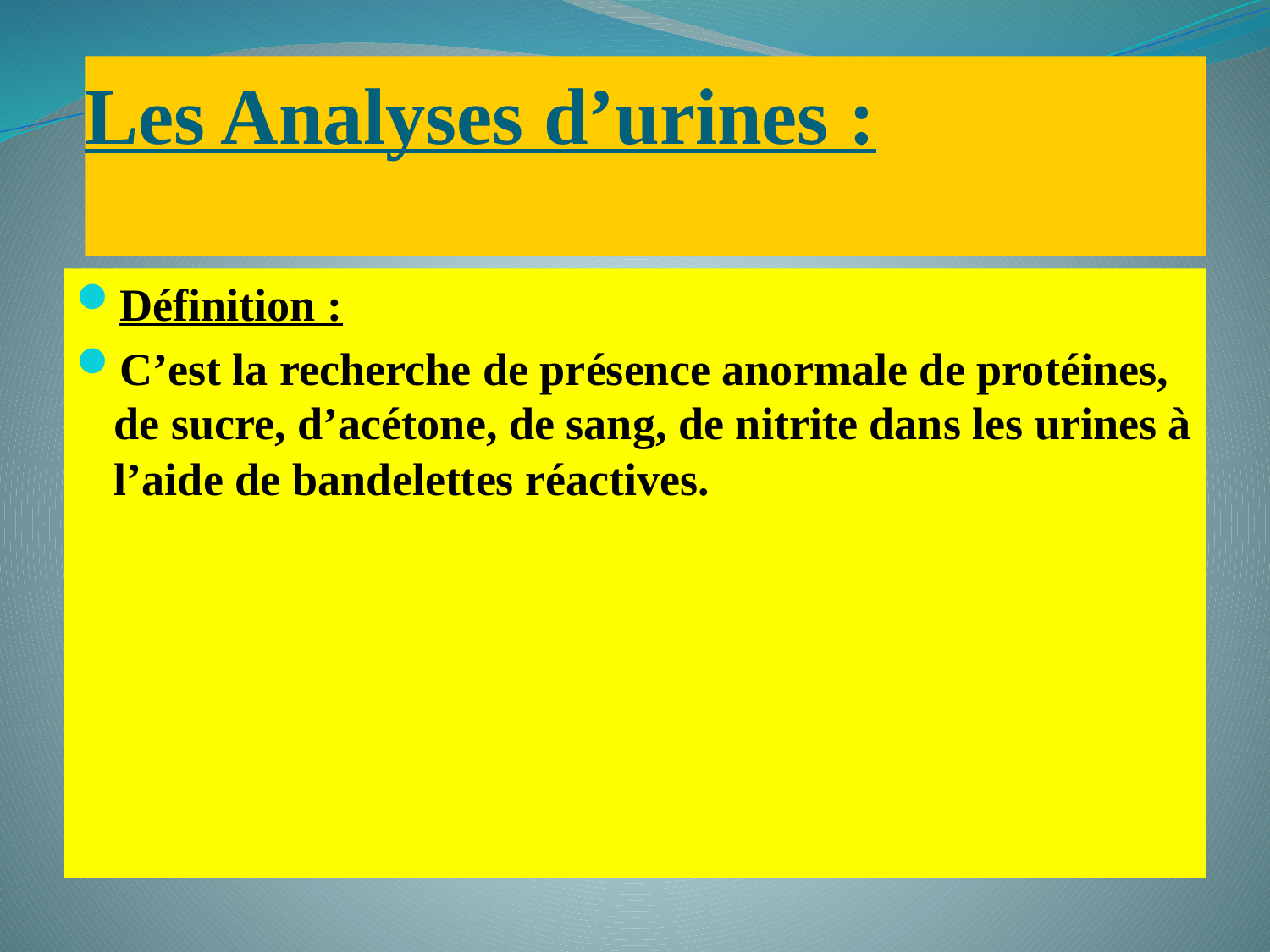

# Les Analyses d’urines :
Définition :
C’est la recherche de présence anormale de protéines, de sucre, d’acétone, de sang, de nitrite dans les urines à l’aide de bandelettes réactives.